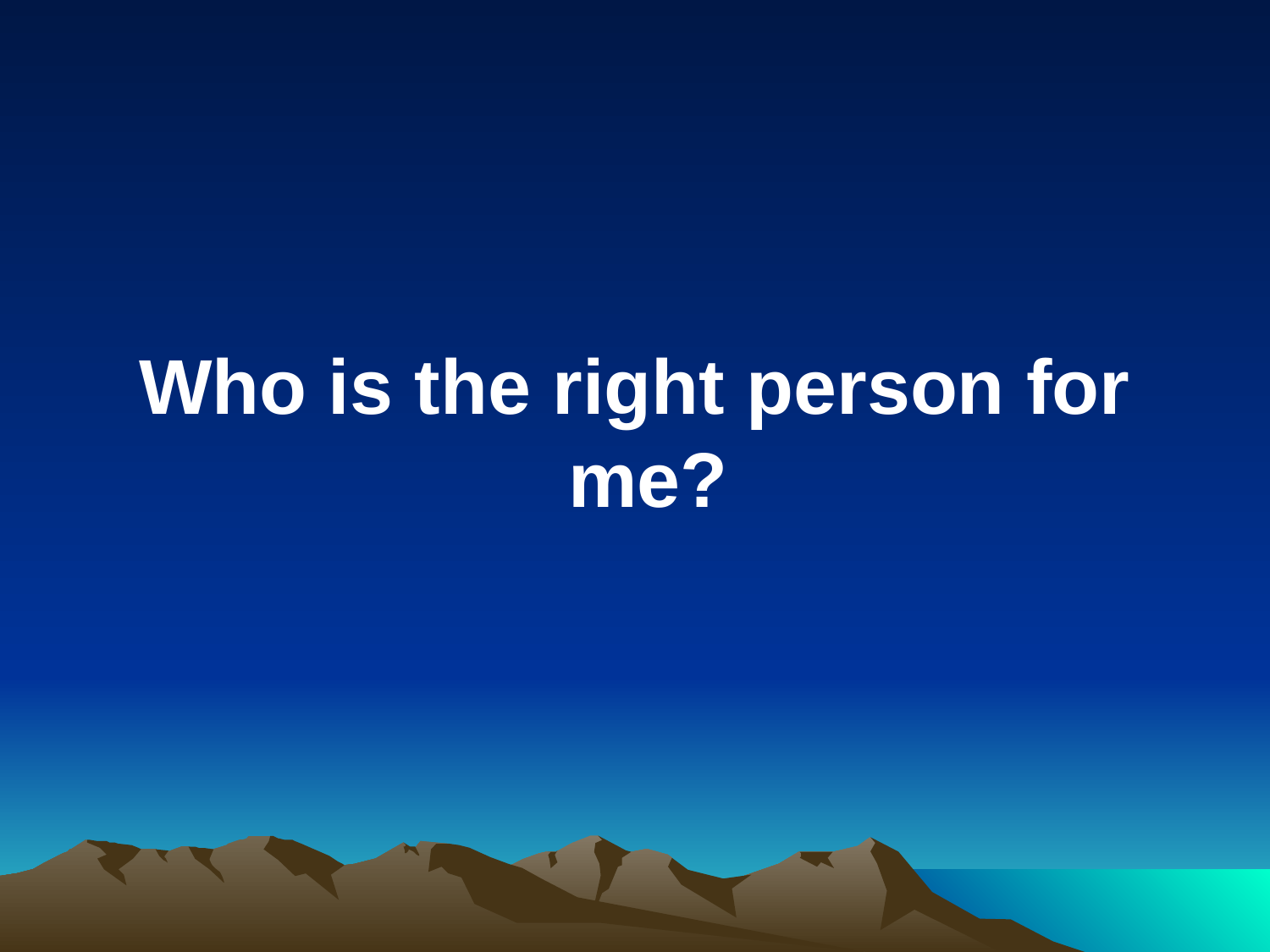

#

Who is the right person for me?